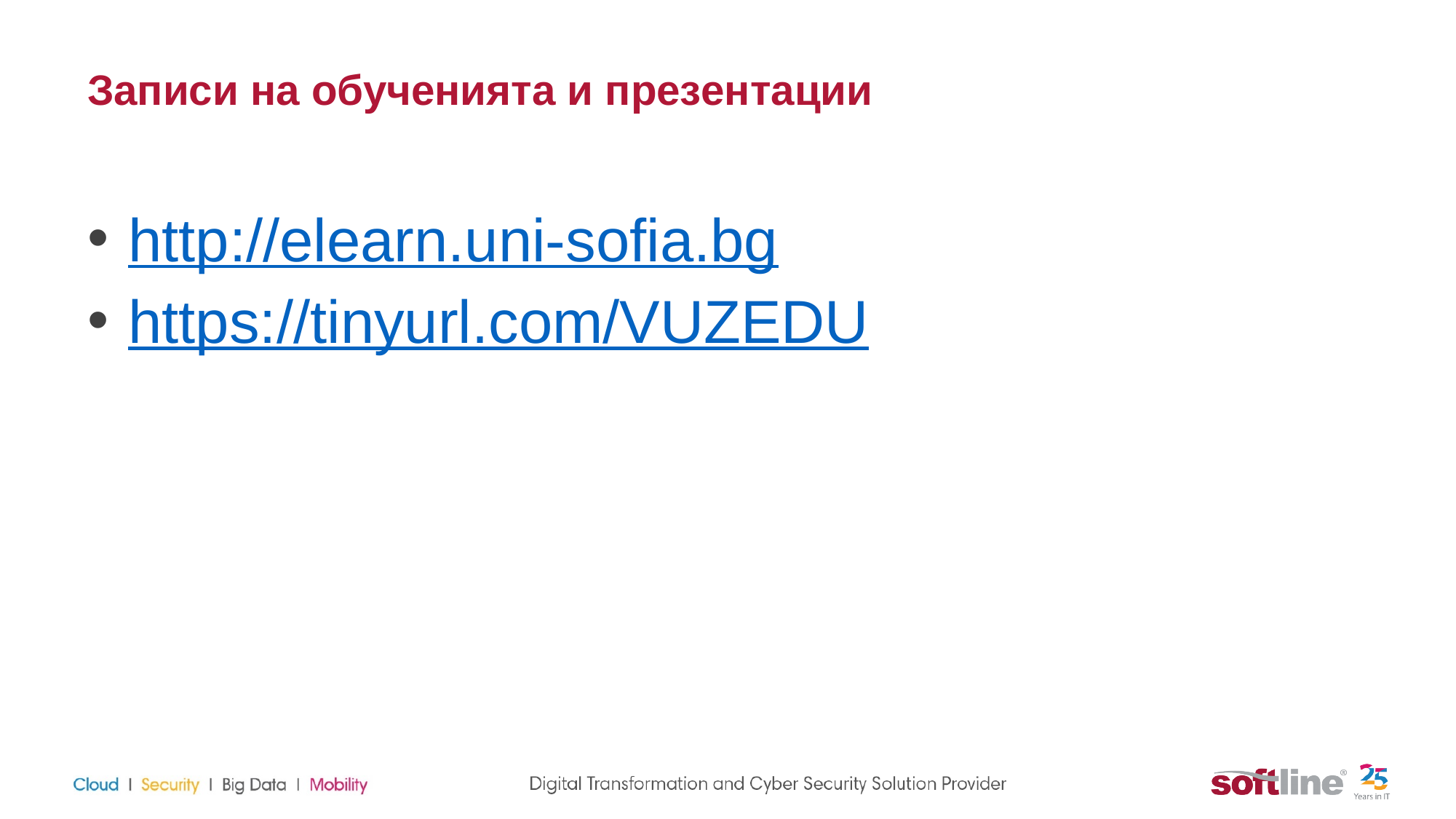

# Записи на обученията и презентации
http://elearn.uni-sofia.bg
https://tinyurl.com/VUZEDU